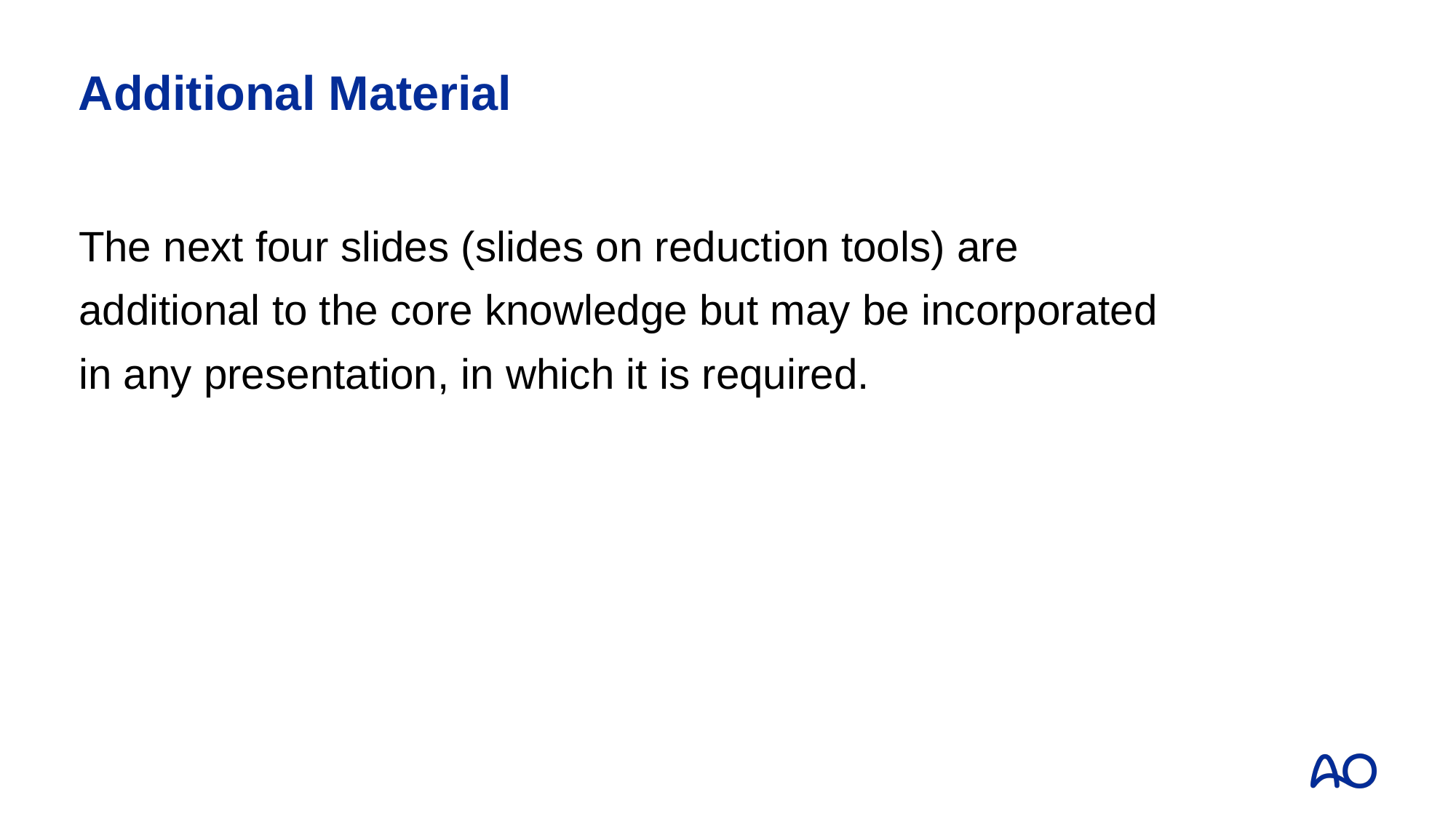

Additional Material
The next four slides (slides on reduction tools) are additional to the core knowledge but may be incorporated in any presentation, in which it is required.